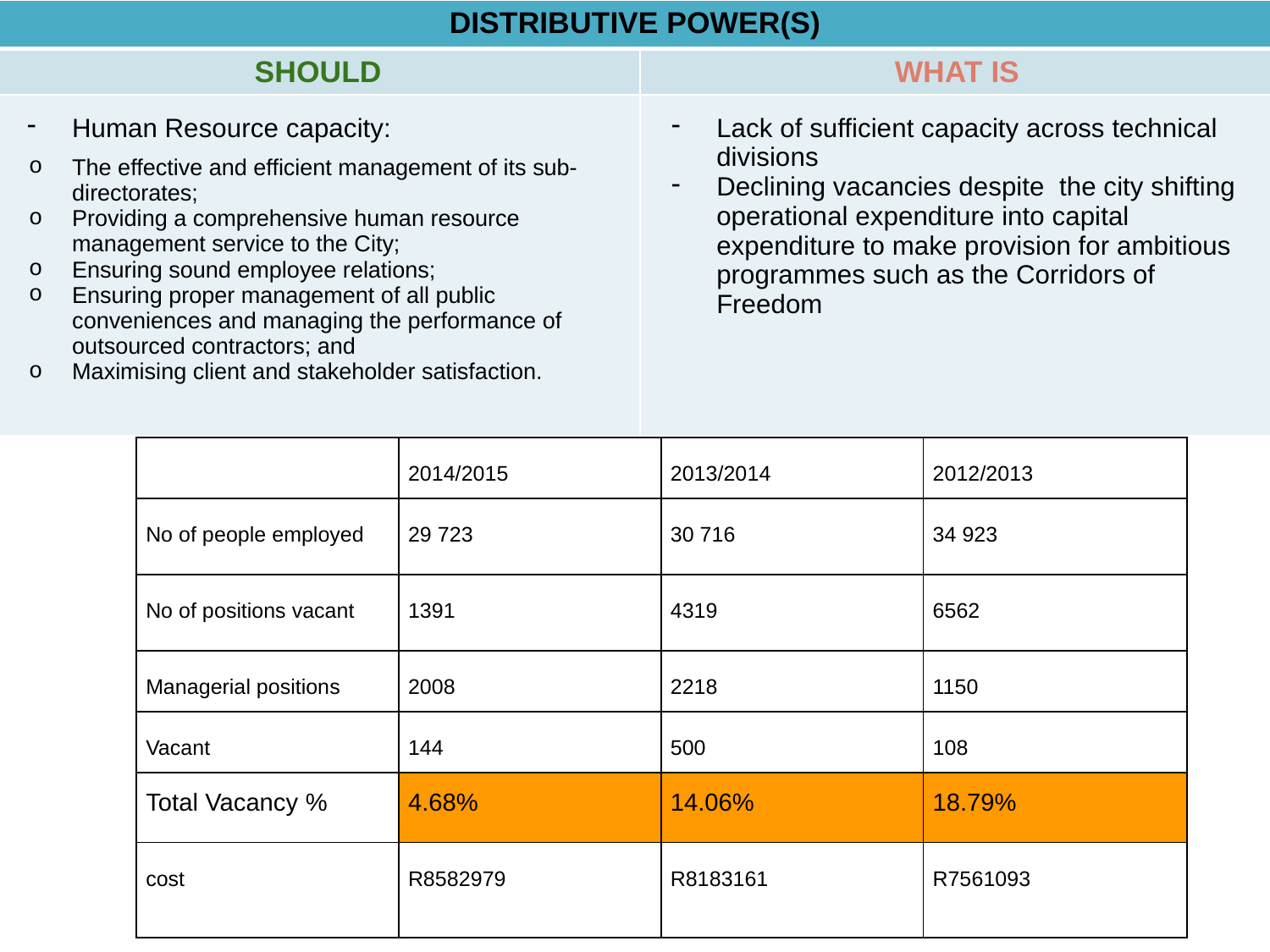

| DISTRIBUTIVE POWER(S) |  |
| --- | --- |
| SHOULD | WHAT IS |
| Human Resource capacity: The effective and efficient management of its sub-directorates; Providing a comprehensive human resource management service to the City; Ensuring sound employee relations; Ensuring proper management of all public conveniences and managing the performance of outsourced contractors; and Maximising client and stakeholder satisfaction. | Lack of sufficient capacity across technical divisions Declining vacancies despite the city shifting operational expenditure into capital expenditure to make provision for ambitious programmes such as the Corridors of Freedom |
|  | 2014/2015 | 2013/2014 | 2012/2013 |
| --- | --- | --- | --- |
| No of people employed | 29 723 | 30 716 | 34 923 |
| No of positions vacant | 1391 | 4319 | 6562 |
| Managerial positions | 2008 | 2218 | 1150 |
| Vacant | 144 | 500 | 108 |
| Total Vacancy % | 4.68% | 14.06% | 18.79% |
| cost | R8582979 | R8183161 | R7561093 |